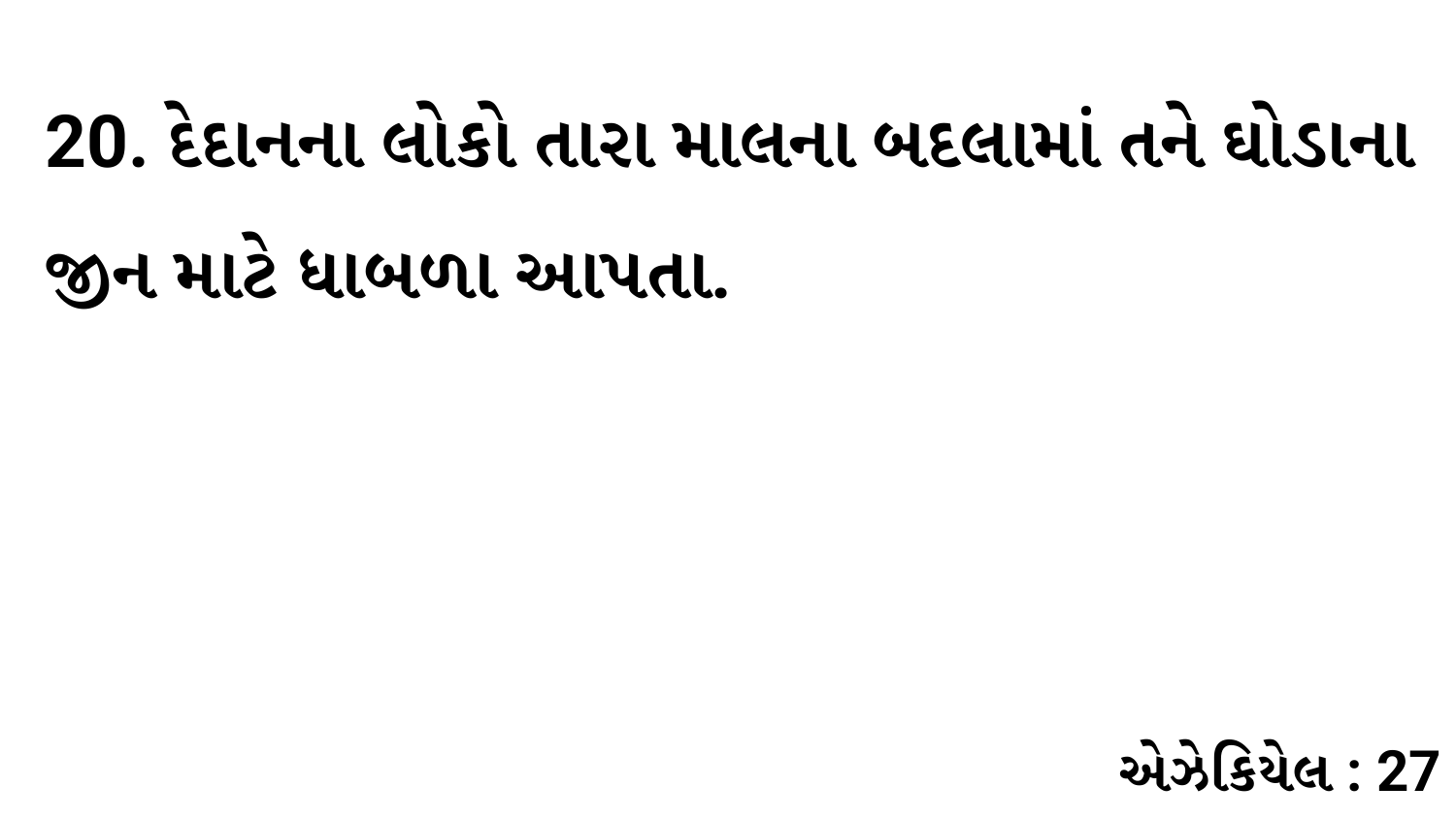

20. દેદાનના લોકો તારા માલના બદલામાં તને ઘોડાના જીન માટે ધાબળા આપતા.
એઝેકિયેલ : 27